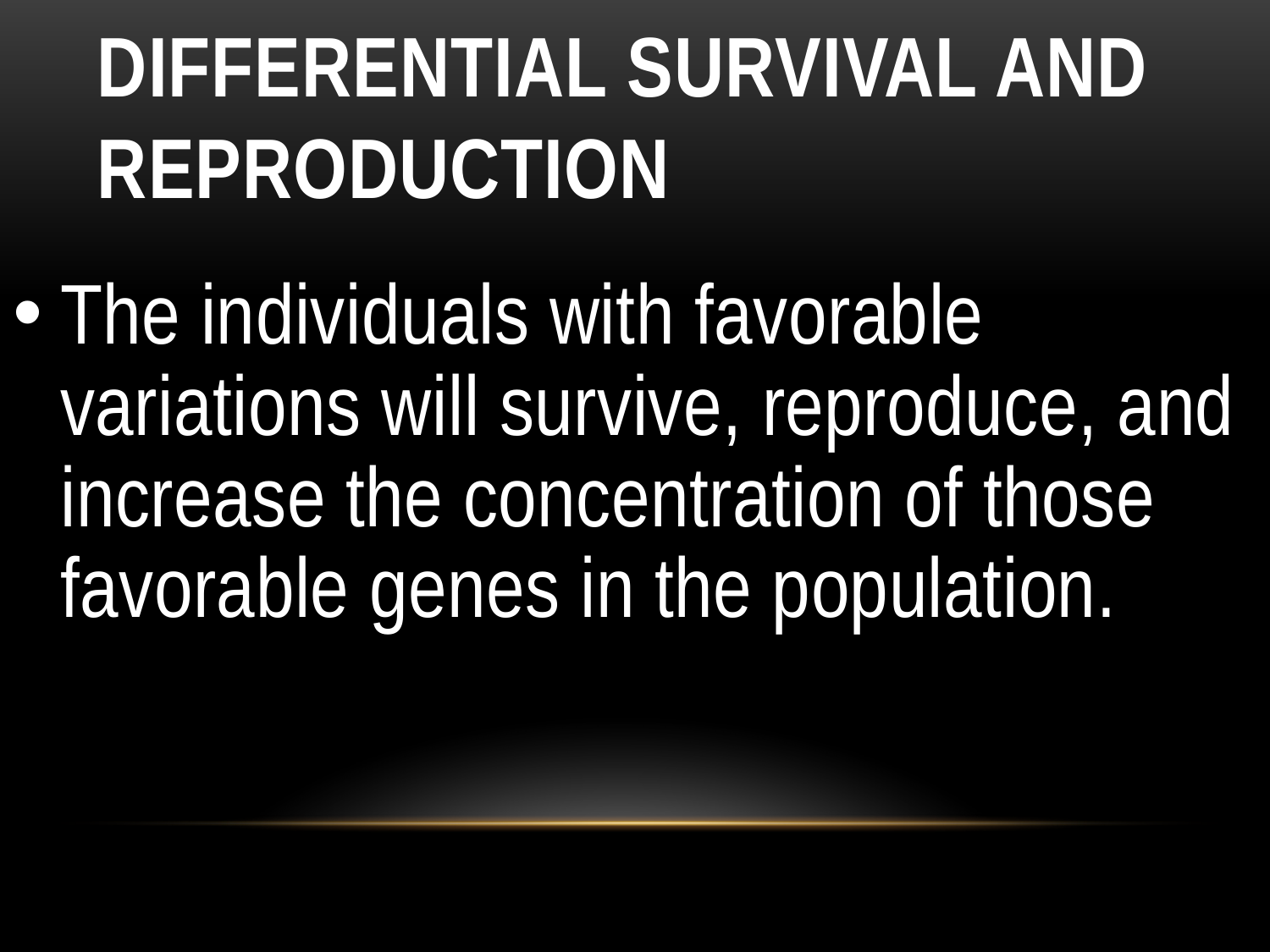

# Differential survival and reproduction
The individuals with favorable variations will survive, reproduce, and increase the concentration of those favorable genes in the population.